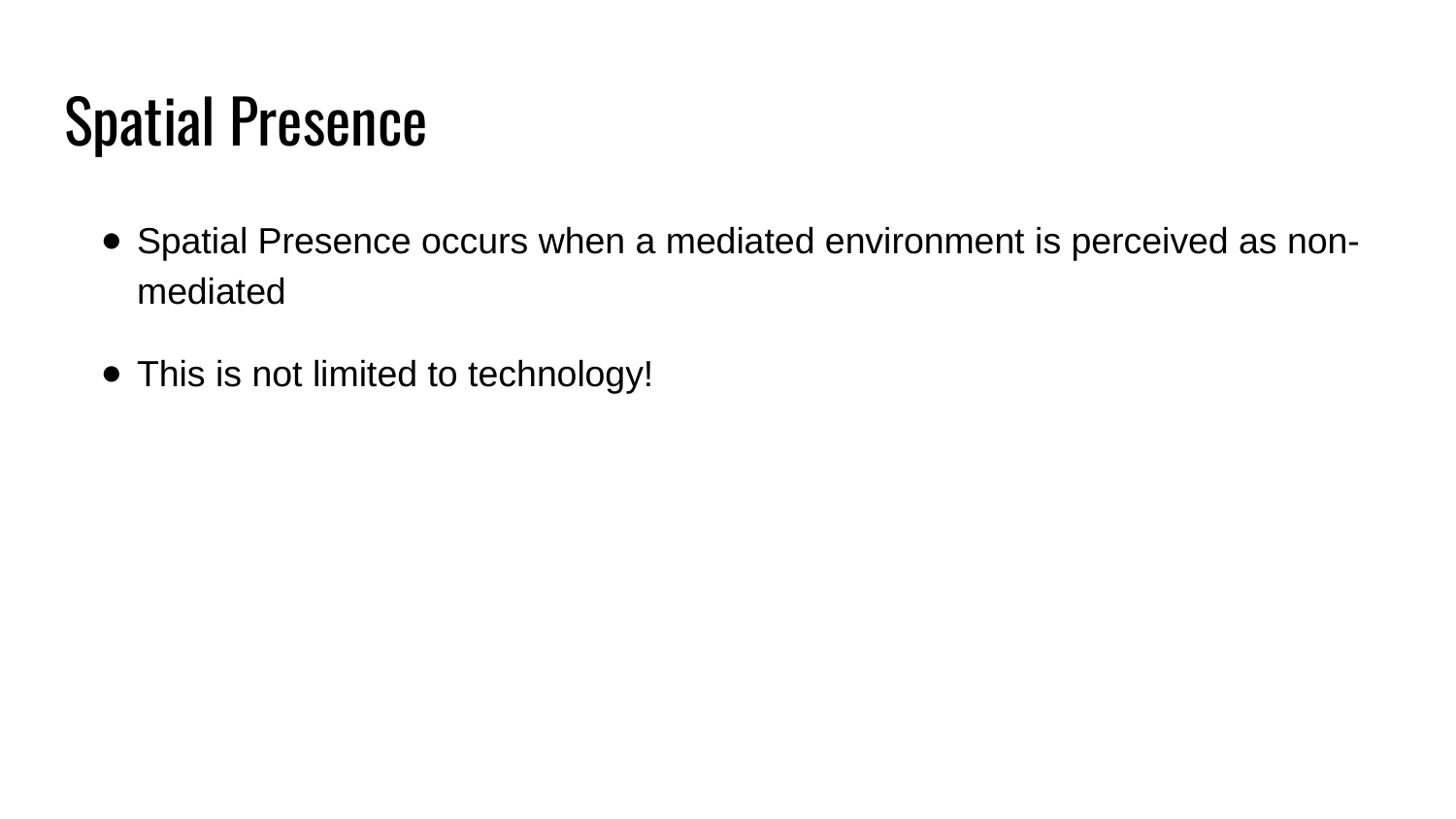

# Spatial Presence
Spatial Presence occurs when a mediated environment is perceived as non-mediated
This is not limited to technology!